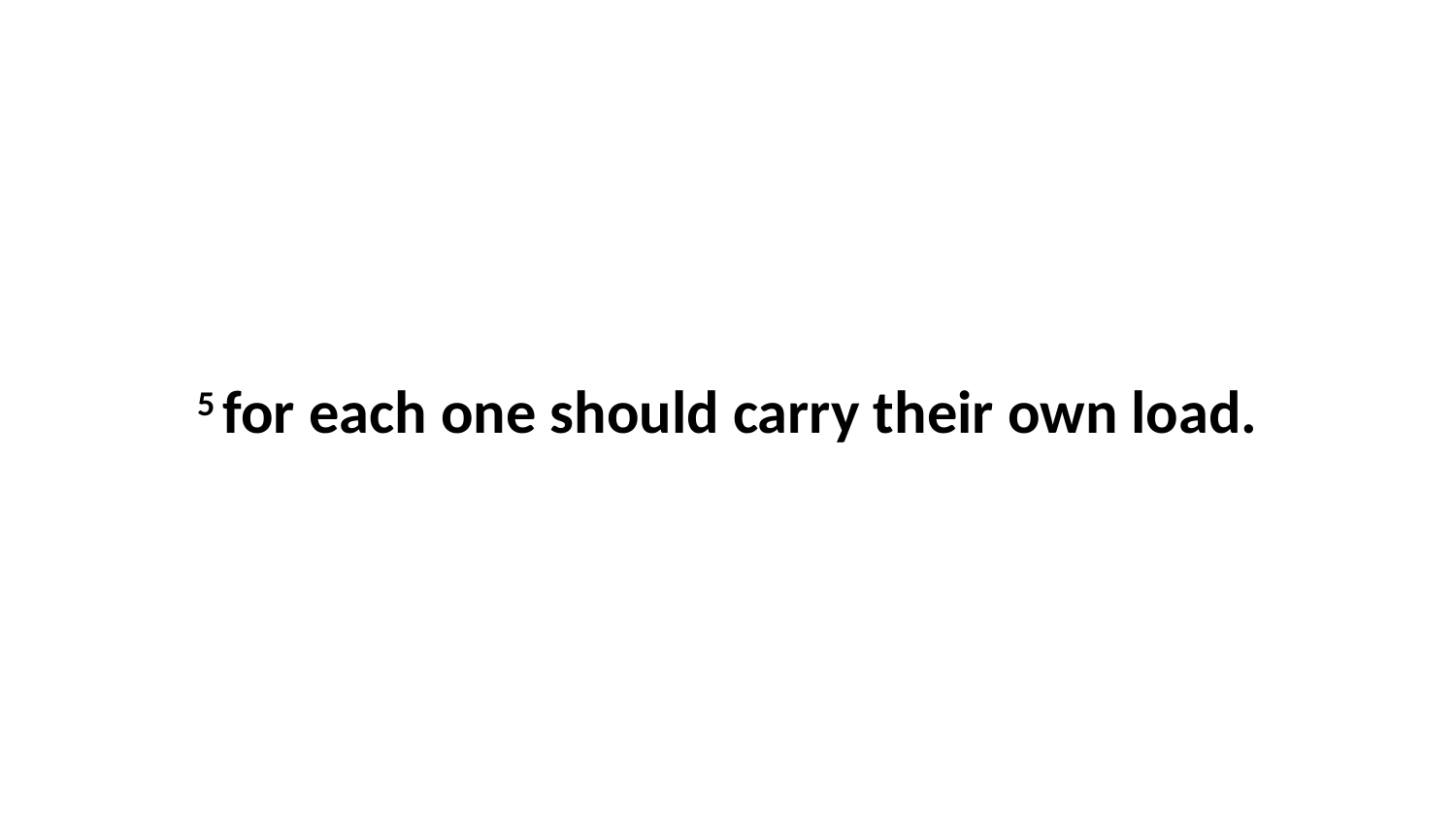

5 for each one should carry their own load.